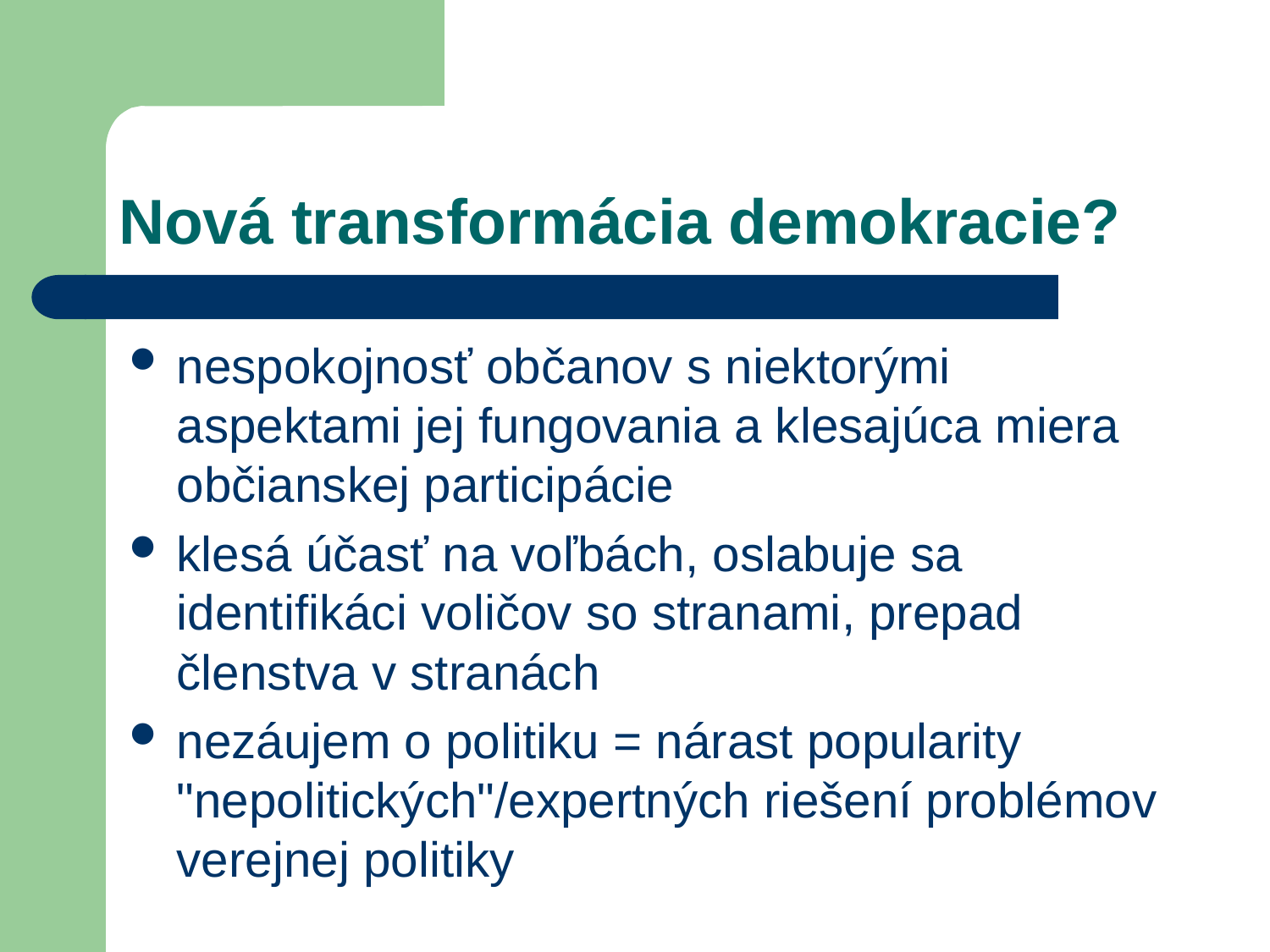

# Nová transformácia demokracie?
nespokojnosť občanov s niektorými aspektami jej fungovania a klesajúca miera občianskej participácie
klesá účasť na voľbách, oslabuje sa identifikáci voličov so stranami, prepad členstva v stranách
nezáujem o politiku = nárast popularity "nepolitických"/expertných riešení problémov verejnej politiky